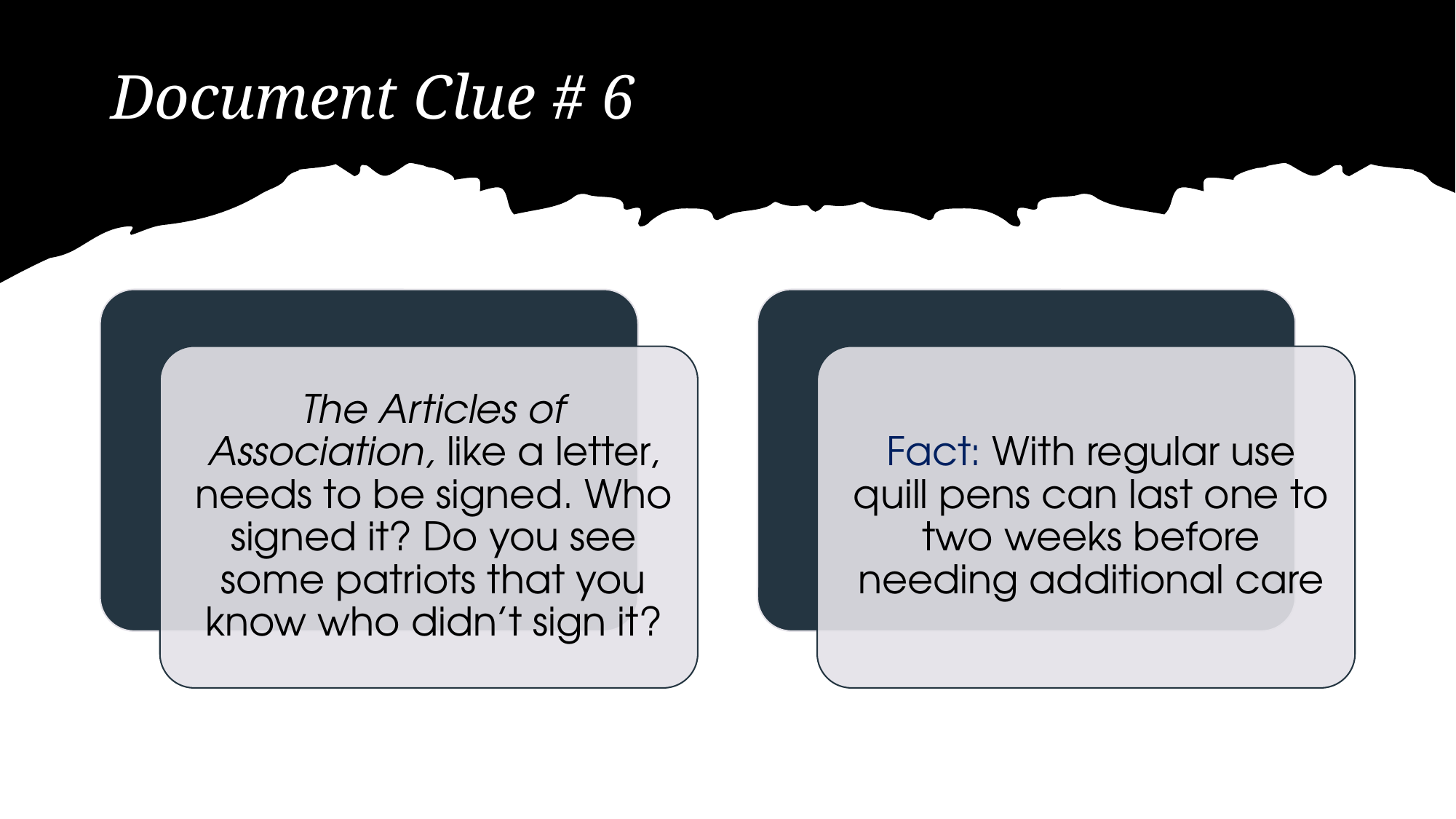

# Document Clue # 6
The Articles of Association, like a letter, needs to be signed. Who signed it? Do you see some patriots that you know who didn’t sign it?
Fact: With regular use quill pens can last one to two weeks before needing additional care